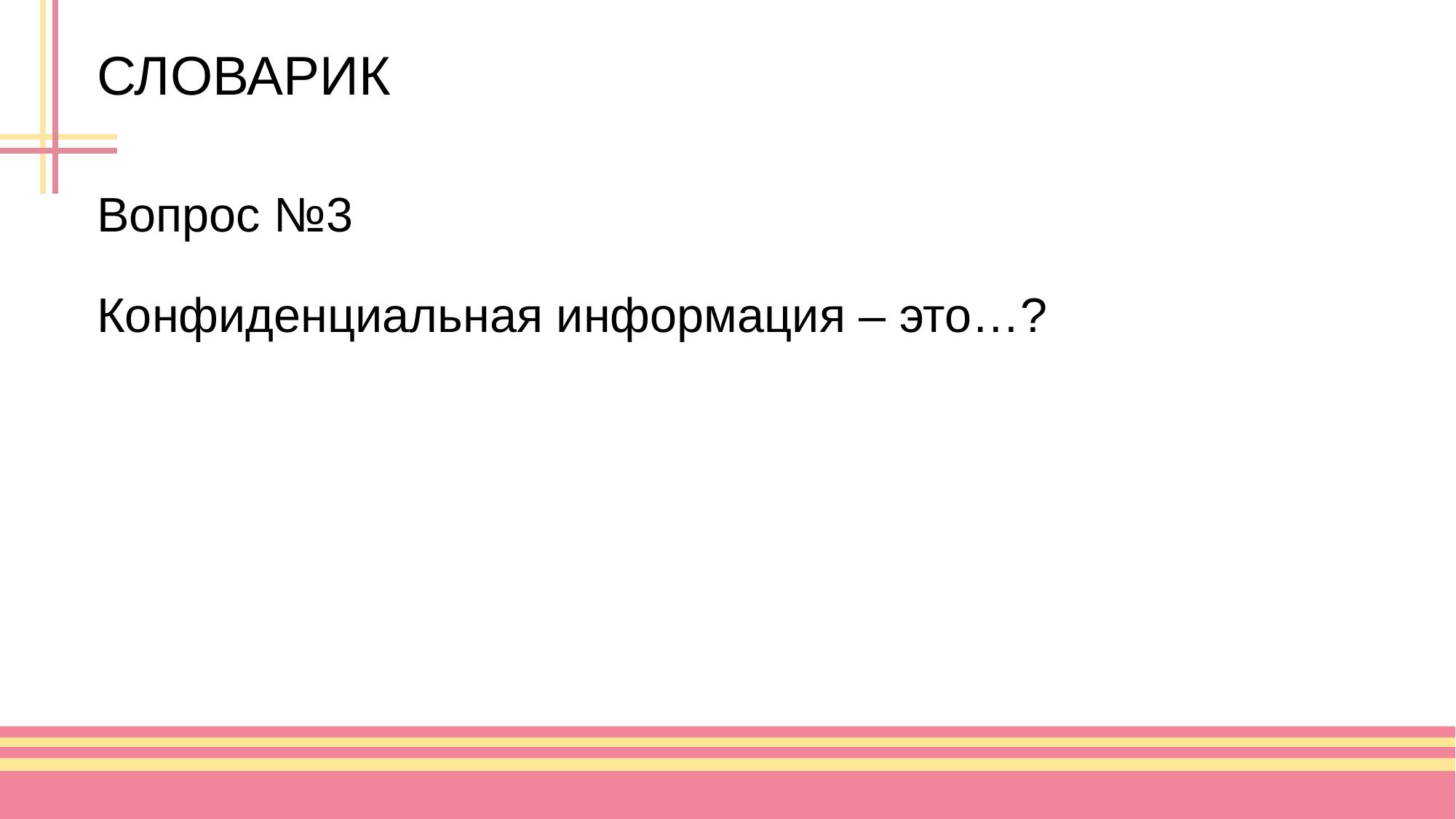

# СЛОВАРИК
Вопрос №3
Конфиденциальная информация – это…?
19